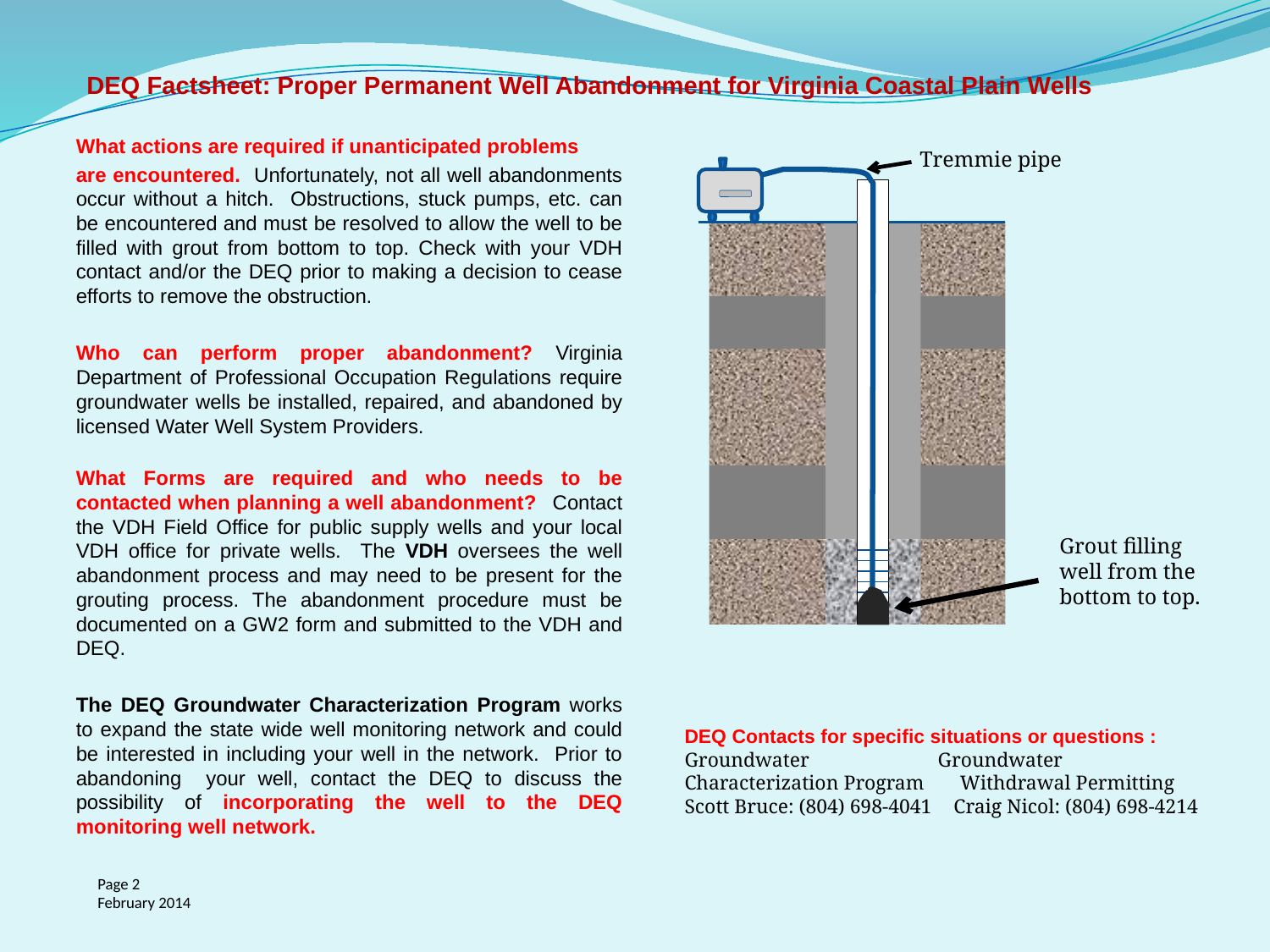

DEQ Factsheet: Proper Permanent Well Abandonment for Virginia Coastal Plain Wells
What actions are required if unanticipated problems
are encountered.  Unfortunately, not all well abandonments occur without a hitch.  Obstructions, stuck pumps, etc. can be encountered and must be resolved to allow the well to be filled with grout from bottom to top. Check with your VDH contact and/or the DEQ prior to making a decision to cease efforts to remove the obstruction.

Who can perform proper abandonment? Virginia Department of Professional Occupation Regulations require groundwater wells be installed, repaired, and abandoned by licensed Water Well System Providers.

What Forms are required and who needs to be contacted when planning a well abandonment?   Contact the VDH Field Office for public supply wells and your local VDH office for private wells.  The VDH oversees the well abandonment process and may need to be present for the grouting process. The abandonment procedure must be documented on a GW2 form and submitted to the VDH and DEQ.

The DEQ Groundwater Characterization Program works to expand the state wide well monitoring network and could be interested in including your well in the network.  Prior to abandoning  your well, contact the DEQ to discuss the possibility of incorporating the well to the DEQ monitoring well network.

Tremmie pipe

Aq

Grout filling
well from the
bottom to top.

DEQ Contacts for specific situations or questions :
Groundwater 	   Groundwater
Characterization Program       Withdrawal Permitting
Scott Bruce: (804) 698-4041 	   Craig Nicol: (804) 698-4214
Page 2
February 2014